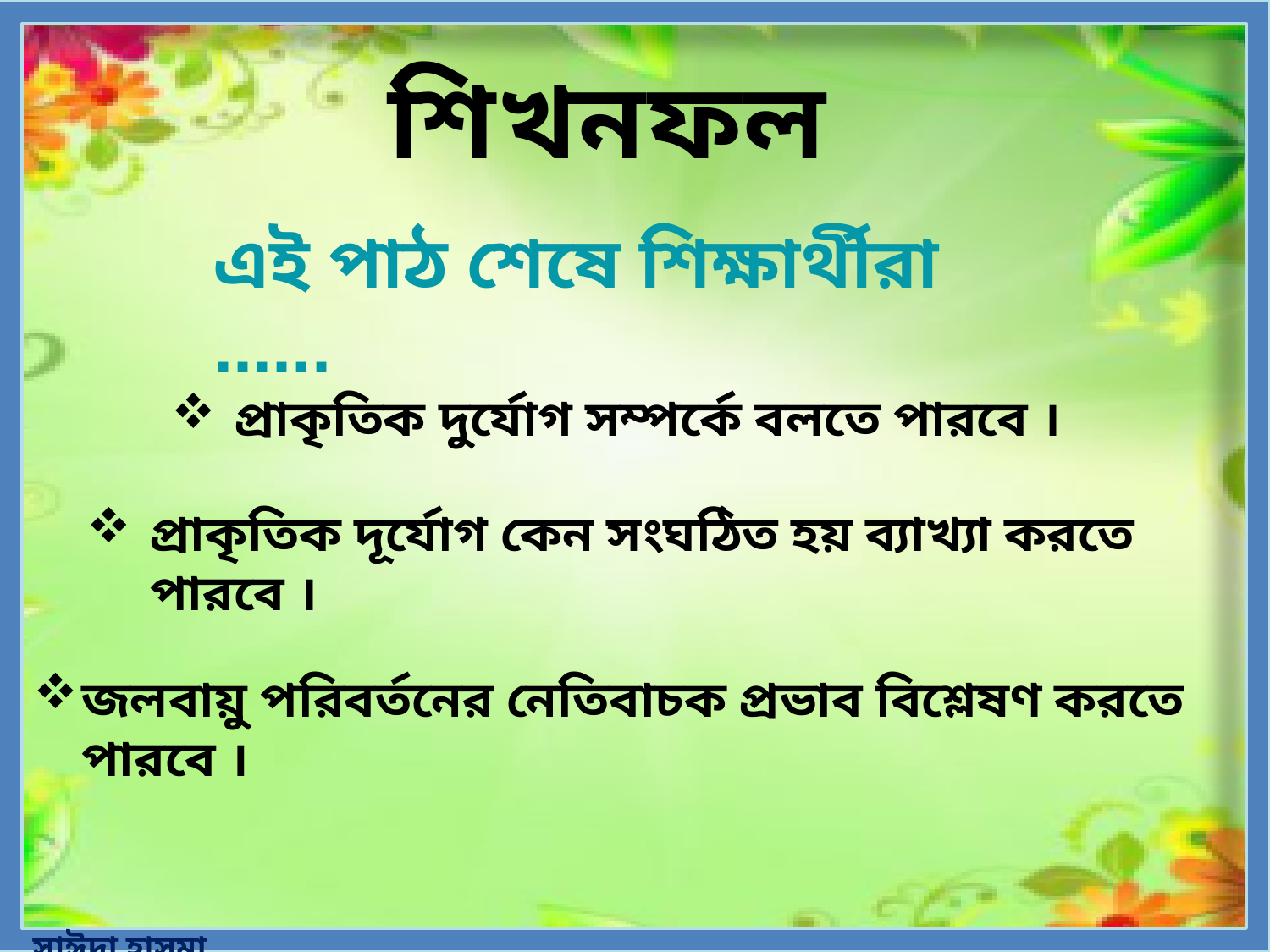

শিখনফল
এই পাঠ শেষে শিক্ষার্থীরা ......
প্রাকৃতিক দুর্যোগ সম্পর্কে বলতে পারবে ।
প্রাকৃতিক দূর্যোগ কেন সংঘঠিত হয় ব্যাখ্যা করতে পারবে ।
জলবায়ু পরিবর্তনের নেতিবাচক প্রভাব বিশ্লেষণ করতে পারবে ।